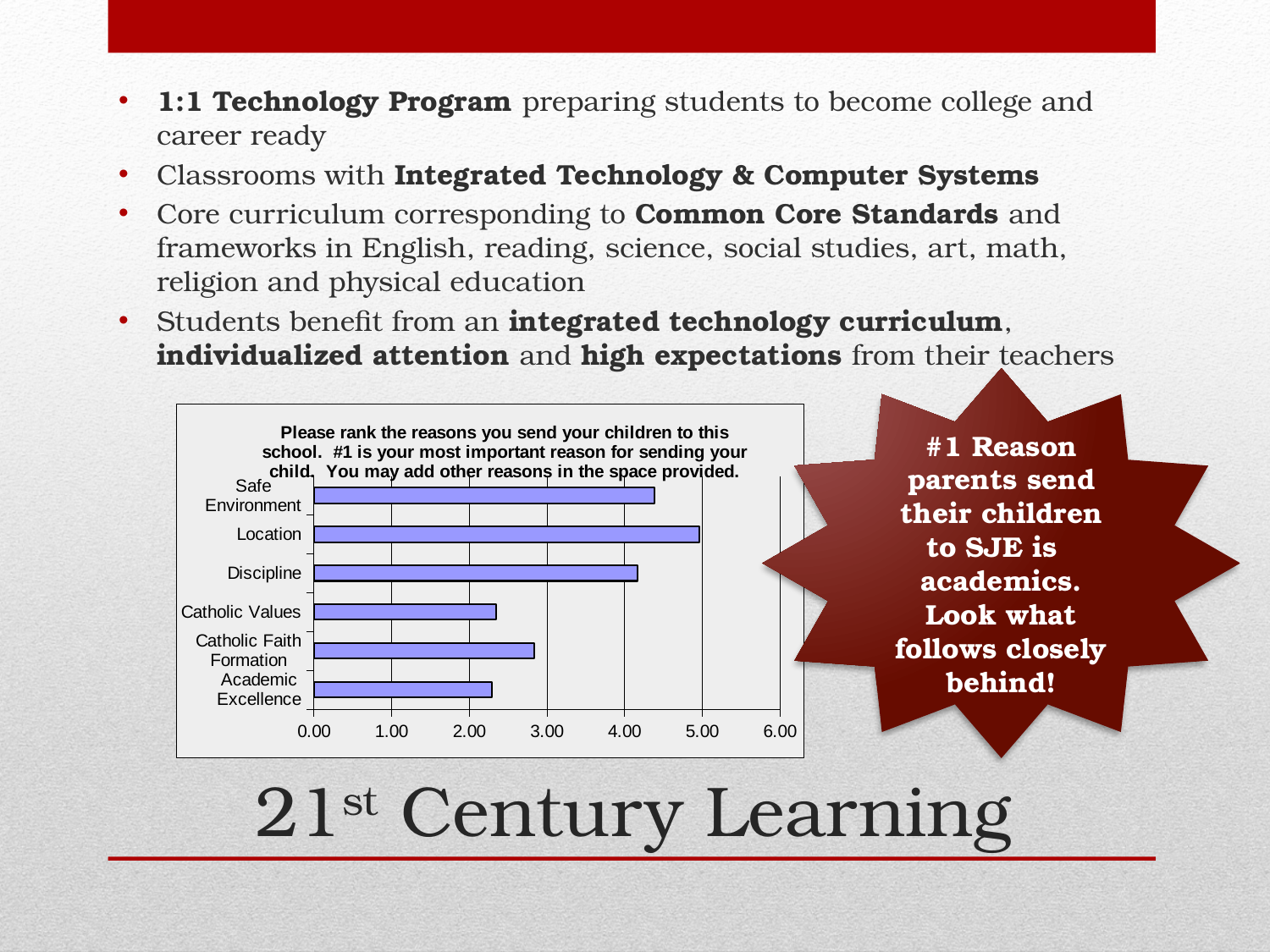

1:1 Technology Program preparing students to become college and career ready
Classrooms with Integrated Technology & Computer Systems
Core curriculum corresponding to Common Core Standards and frameworks in English, reading, science, social studies, art, math, religion and physical education
Students benefit from an integrated technology curriculum, individualized attention and high expectations from their teachers

#1 Reason parents send their children to SJE is   academics.
Look what follows closely behind!

### Chart: Please rank the reasons you send your children to this school.  #1 is your most important reason for sending your child.  You may add other reasons in the space provided.

| Category |  |
|---|---|
| Academic Excellence | 2.29 |
| Catholic Faith Formation | 2.84 |
| Catholic Values | 2.35 |
| Discipline | 4.17 |
| Location | 4.96 |
| Safe Environment | 4.39 |
# 21st Century Learning